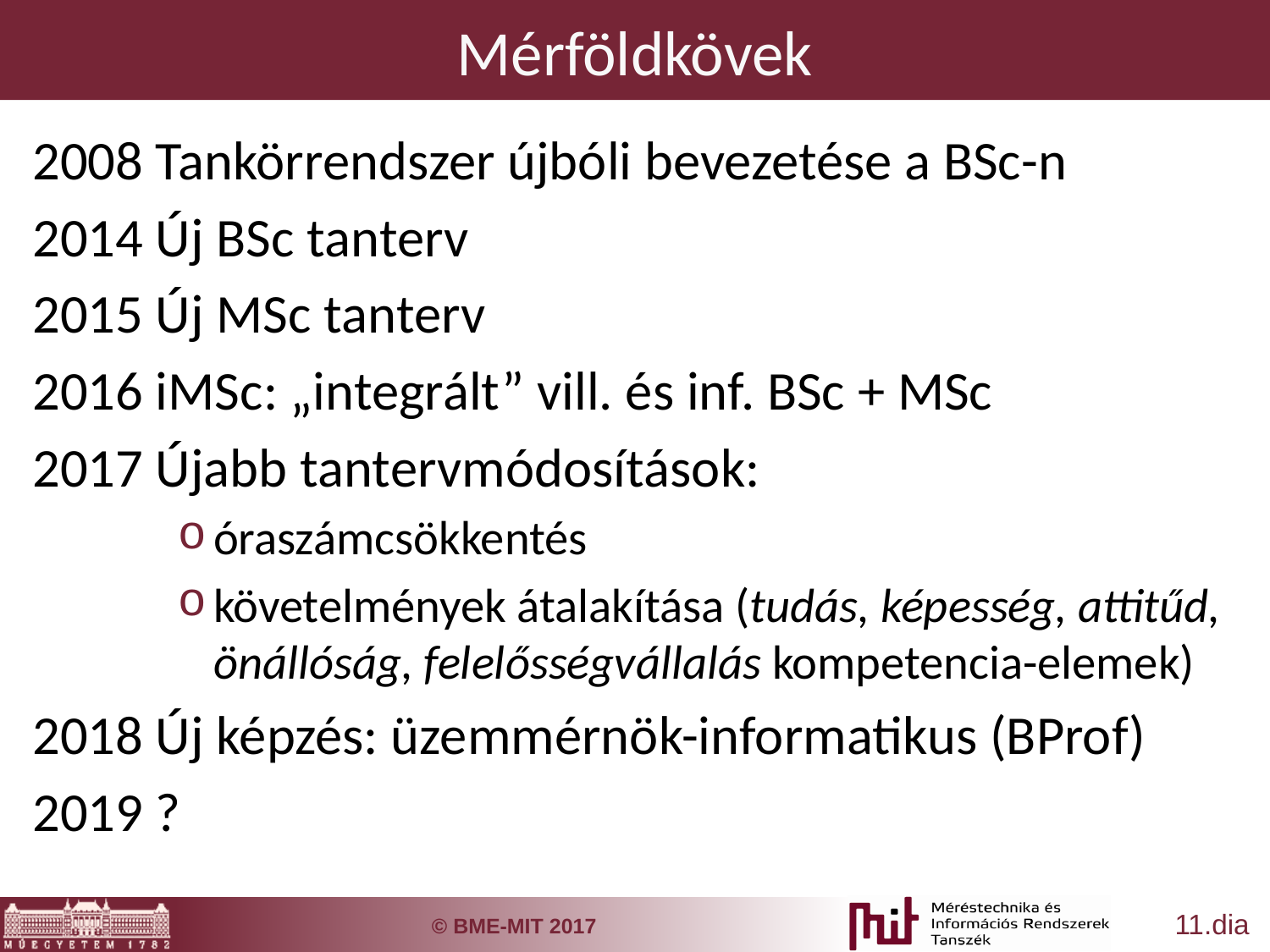

# Mérföldkövek
2008	Tankörrendszer újbóli bevezetése a BSc-n
2014	Új BSc tanterv
2015	Új MSc tanterv
2016	iMSc: „integrált” vill. és inf. BSc + MSc
2017	Újabb tantervmódosítások:
óraszámcsökkentés
követelmények átalakítása (tudás, képesség, attitűd, önállóság, felelősségvállalás kompetencia-elemek)
2018	Új képzés: üzemmérnök-informatikus (BProf)
2019	?